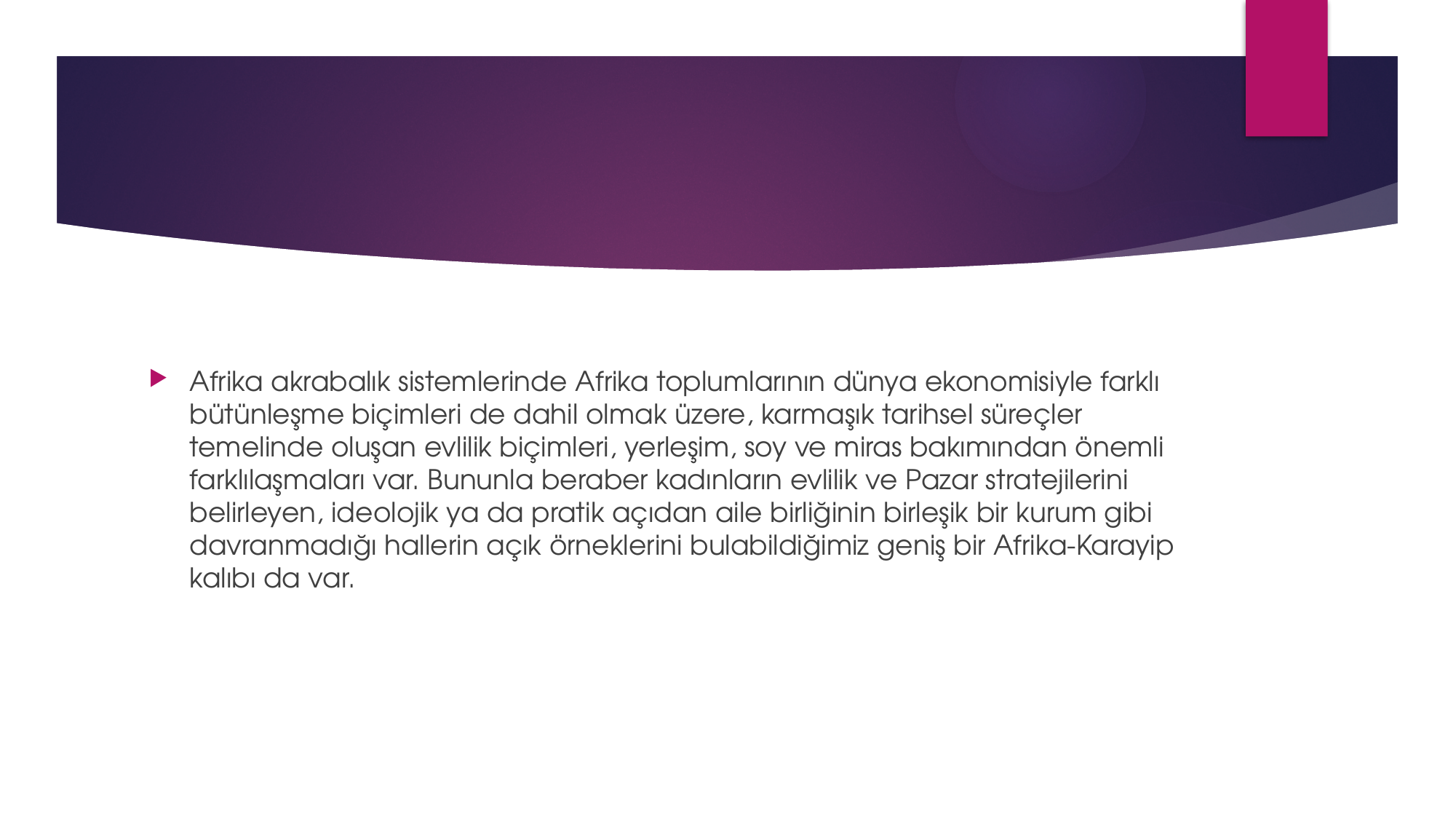

#

Afrika akrabalık sistemlerinde Afrika toplumlarının dünya ekonomisiyle farklı bütünleşme biçimleri de dahil olmak üzere, karmaşık tarihsel süreçler temelinde oluşan evlilik biçimleri, yerleşim, soy ve miras bakımından önemli farklılaşmaları var. Bununla beraber kadınların evlilik ve Pazar stratejilerini belirleyen, ideolojik ya da pratik açıdan aile birliğinin birleşik bir kurum gibi davranmadığı hallerin açık örneklerini bulabildiğimiz geniş bir Afrika-Karayip kalıbı da var.